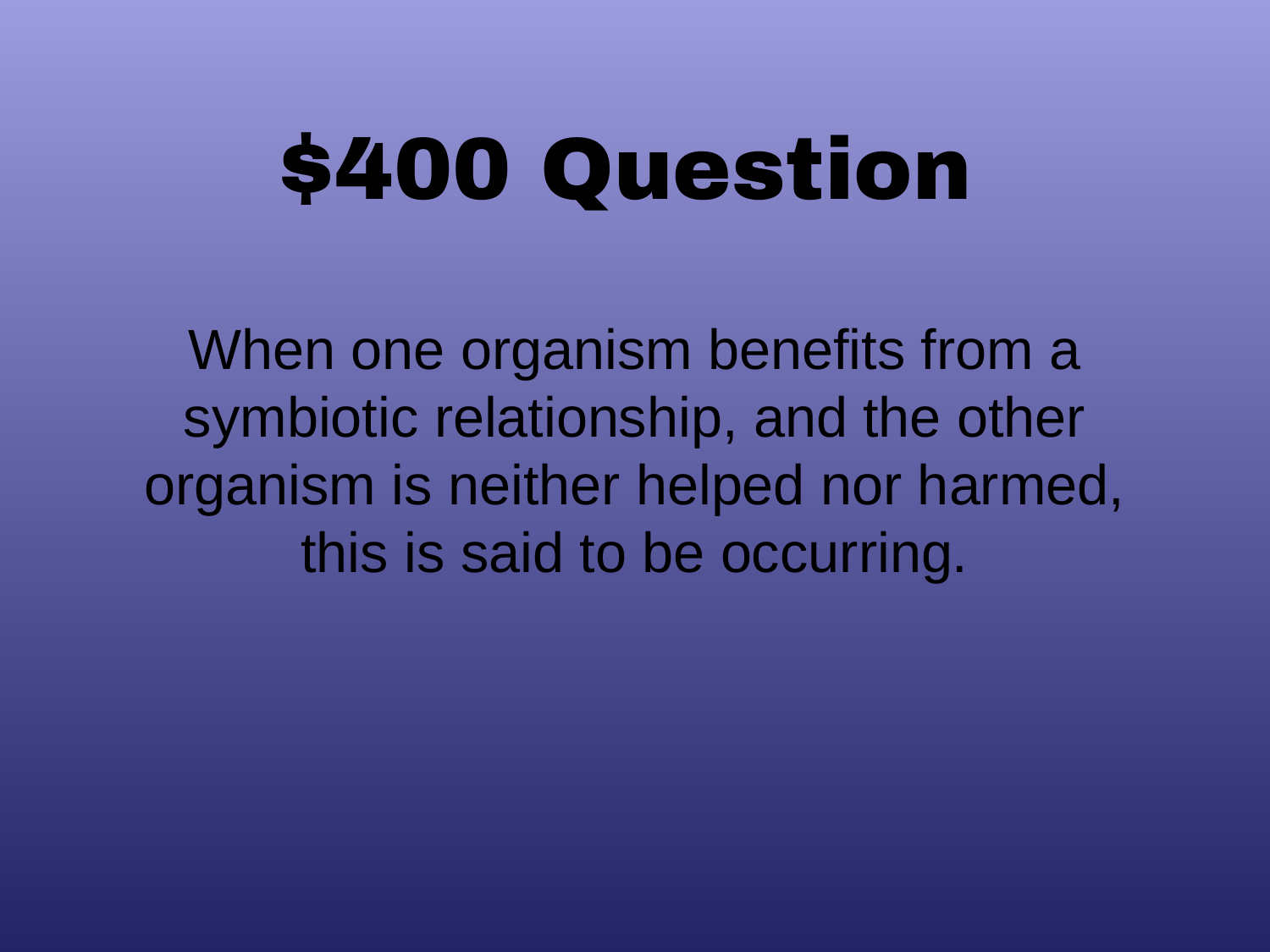

# $400 Question
When one organism benefits from a symbiotic relationship, and the other organism is neither helped nor harmed, this is said to be occurring.